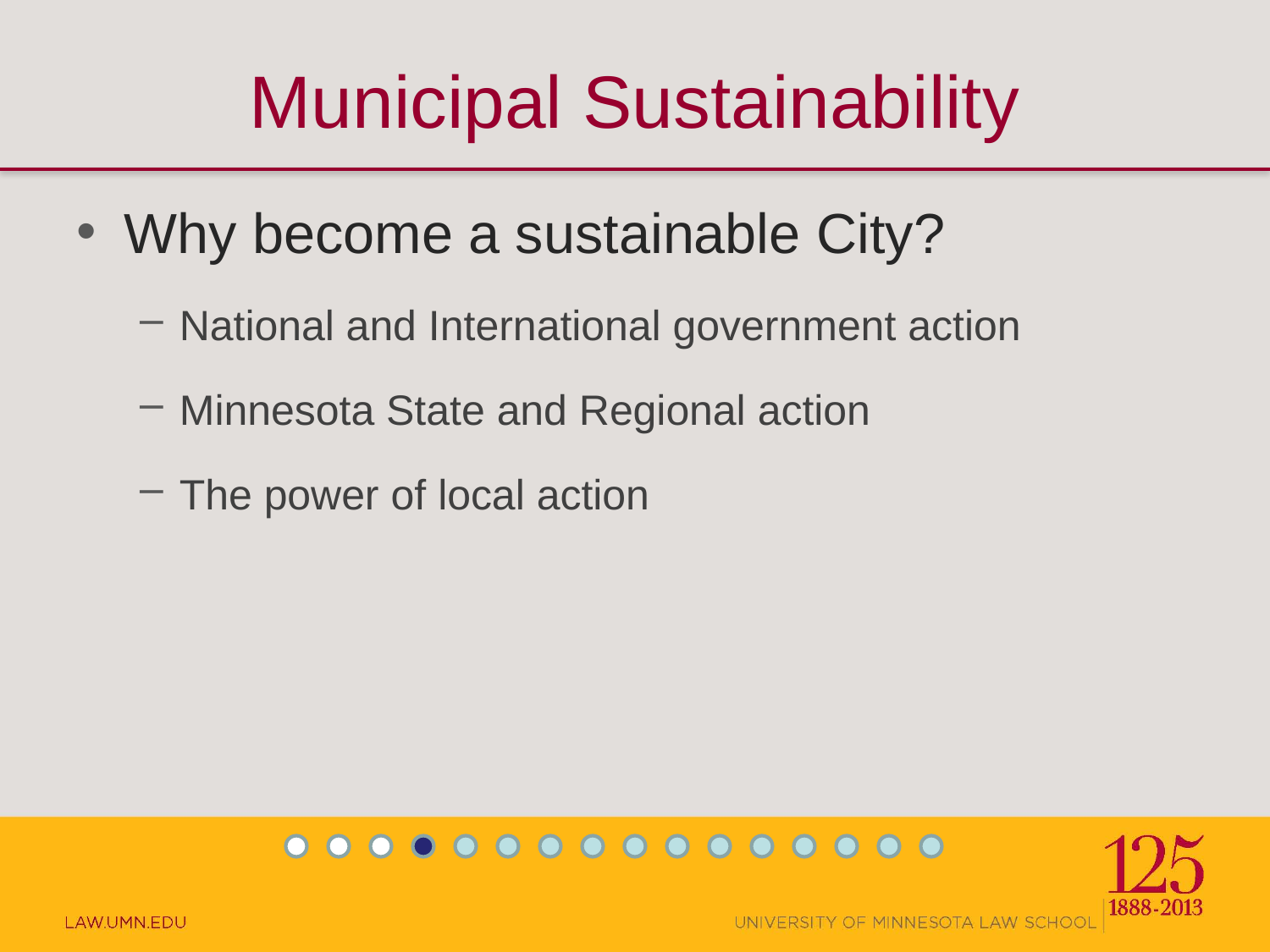

# Municipal Sustainability
Why become a sustainable City?
National and International government action
Minnesota State and Regional action
The power of local action